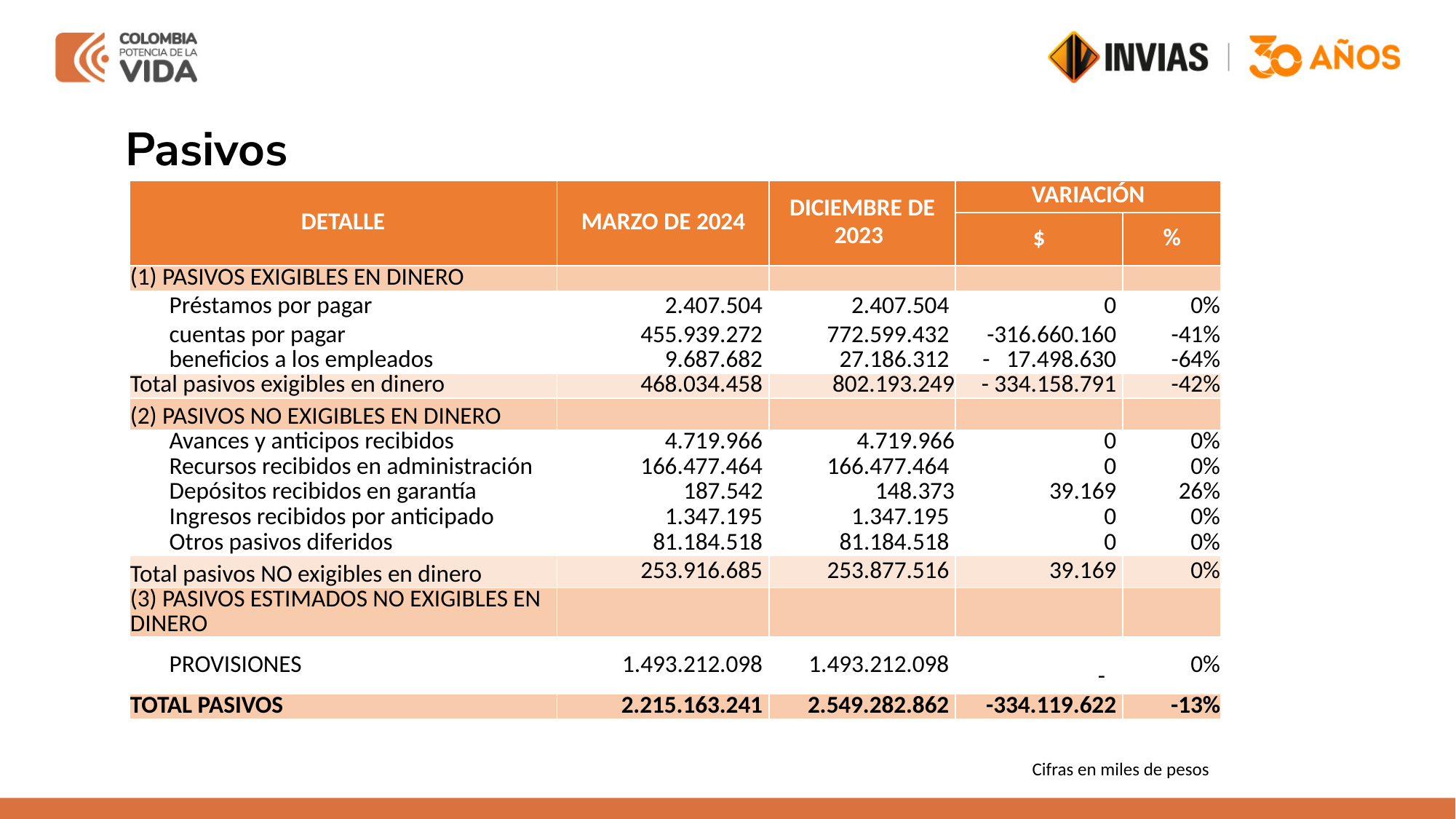

Pasivos
| DETALLE |  | MARZO DE 2024 | DICIEMBRE DE 2023 | VARIACIÓN |  |
| --- | --- | --- | --- | --- | --- |
|  |  |  |  | $ | % |
| (1) PASIVOS EXIGIBLES EN DINERO |  |  |  |  |  |
|  | Préstamos por pagar | 2.407.504 | 2.407.504 | 0 | 0% |
|  | cuentas por pagar | 455.939.272 | 772.599.432 | -316.660.160 | -41% |
|  | beneficios a los empleados | 9.687.682 | 27.186.312 | - 17.498.630 | -64% |
| Total pasivos exigibles en dinero |  | 468.034.458 | 802.193.249 | - 334.158.791 | -42% |
| (2) PASIVOS NO EXIGIBLES EN DINERO |  |  |  |  |  |
|  | Avances y anticipos recibidos | 4.719.966 | 4.719.966 | 0 | 0% |
|  | Recursos recibidos en administración | 166.477.464 | 166.477.464 | 0 | 0% |
|  | Depósitos recibidos en garantía | 187.542 | 148.373 | 39.169 | 26% |
|  | Ingresos recibidos por anticipado | 1.347.195 | 1.347.195 | 0 | 0% |
|  | Otros pasivos diferidos | 81.184.518 | 81.184.518 | 0 | 0% |
| Total pasivos NO exigibles en dinero |  | 253.916.685 | 253.877.516 | 39.169 | 0% |
| (3) PASIVOS ESTIMADOS NO EXIGIBLES EN DINERO |  |  |  |  |  |
|  | PROVISIONES | 1.493.212.098 | 1.493.212.098 | - | 0% |
| TOTAL PASIVOS |  | 2.215.163.241 | 2.549.282.862 | -334.119.622 | -13% |
Cifras en miles de pesos